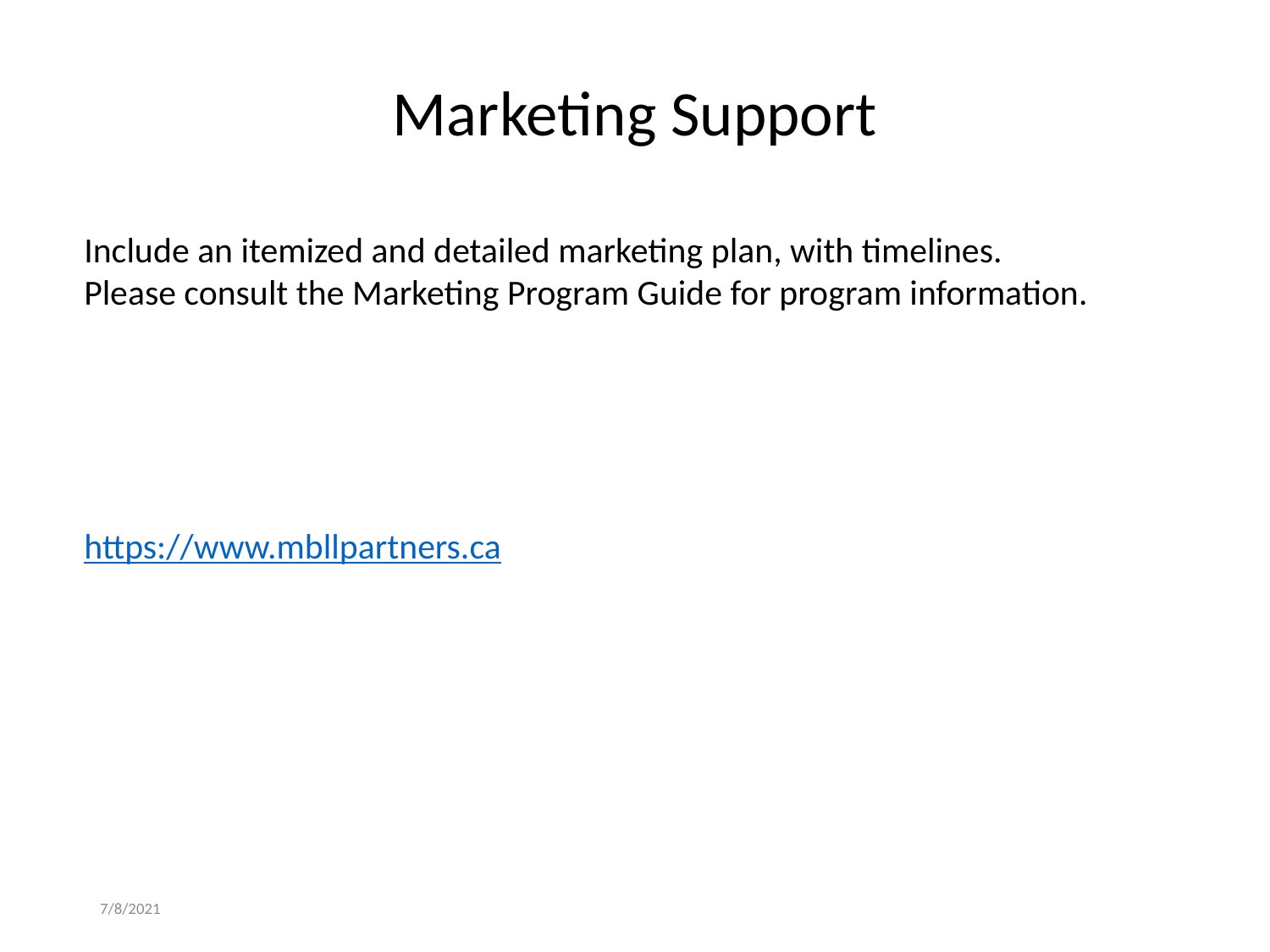

# Marketing Support
Include an itemized and detailed marketing plan, with timelines.
Please consult the Marketing Program Guide for program information.

https://www.mbllpartners.ca

7/8/2021